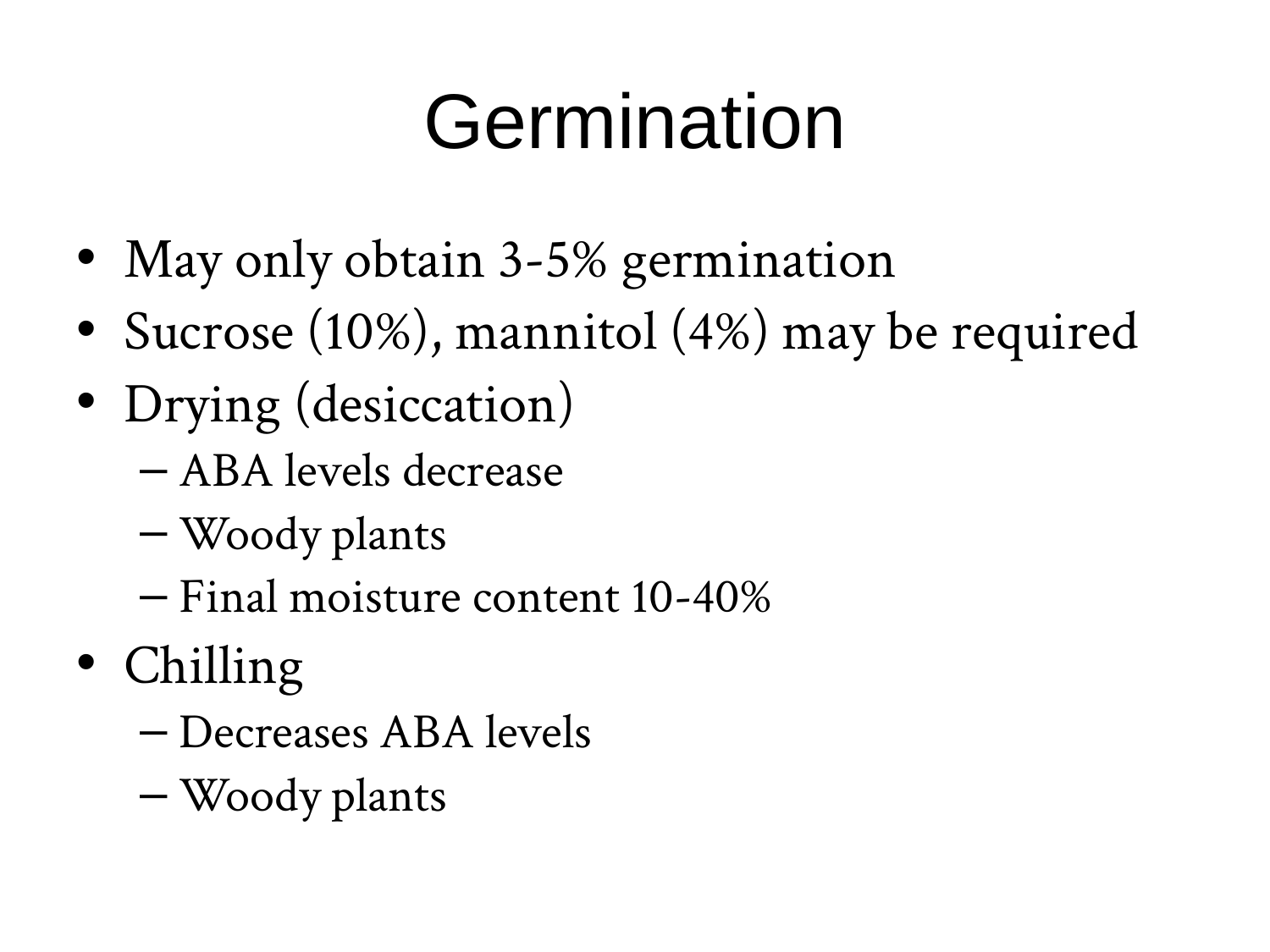

# Germination
May only obtain 3-5% germination
Sucrose (10%), mannitol (4%) may be required
Drying (desiccation)
ABA levels decrease
Woody plants
Final moisture content 10-40%
Chilling
Decreases ABA levels
Woody plants